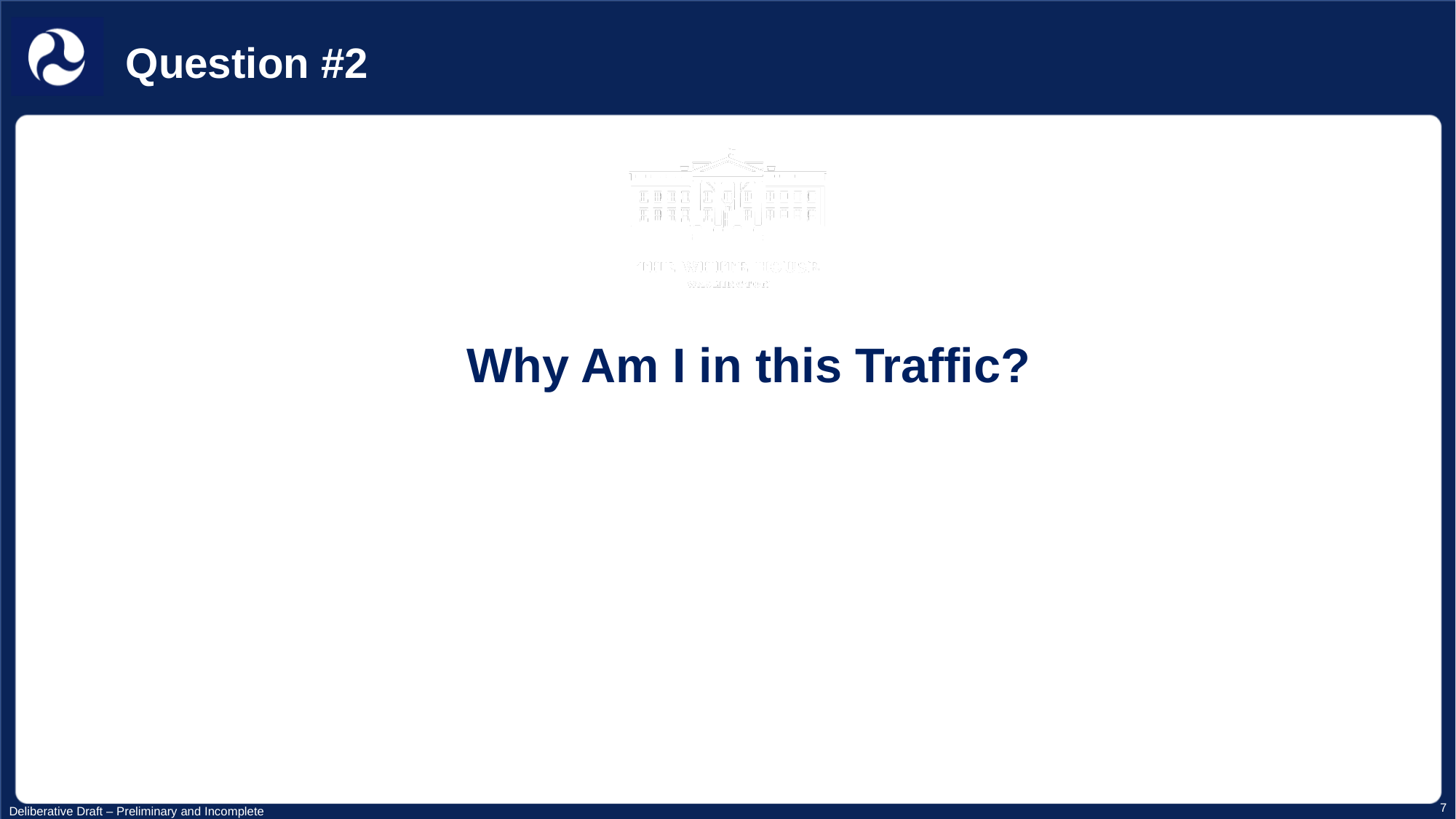

Question #2

Why Am I in this Traffic?

7